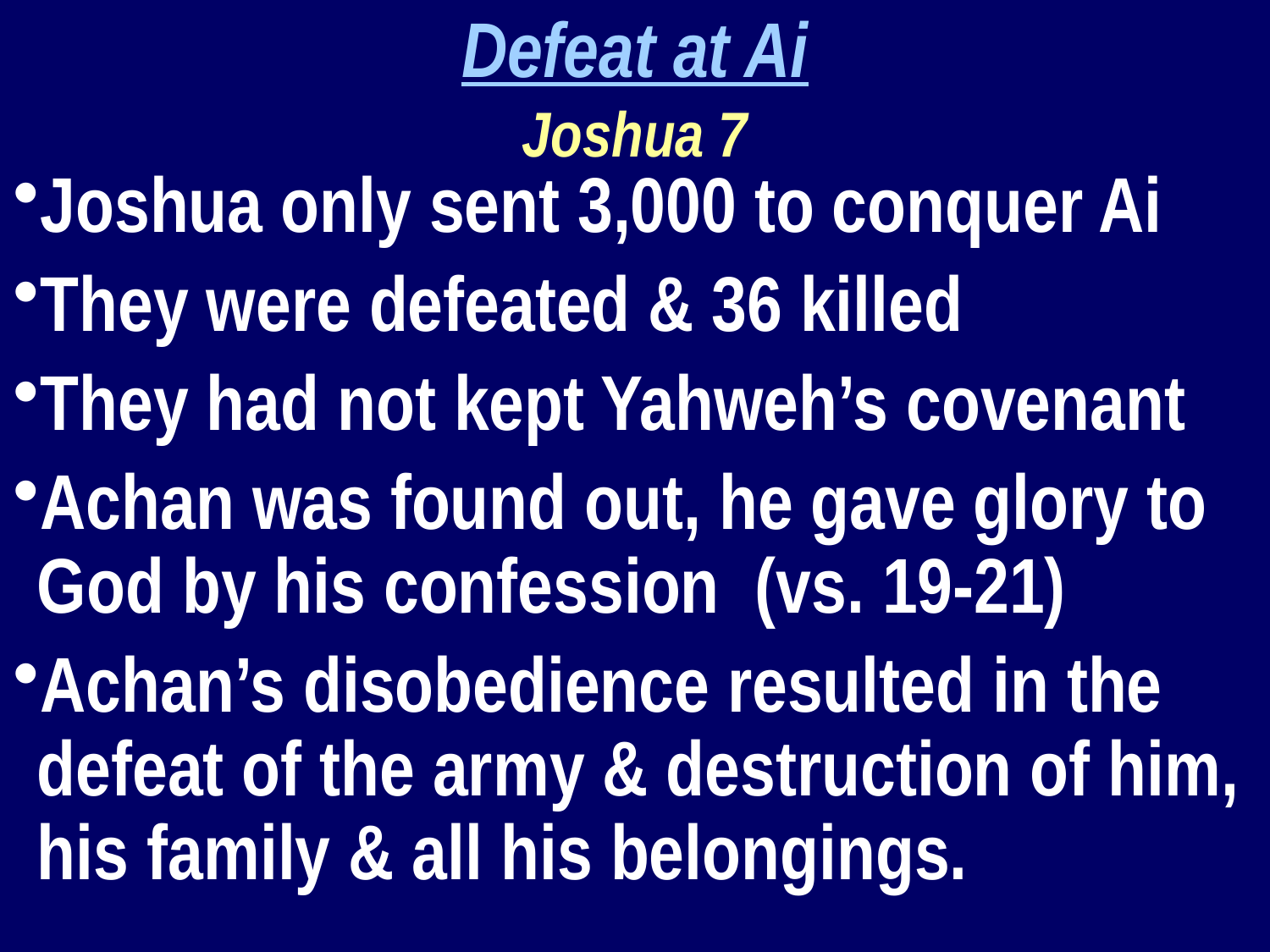

Defeat at Ai
Joshua 7
Joshua only sent 3,000 to conquer Ai
They were defeated & 36 killed
They had not kept Yahweh’s covenant
Achan was found out, he gave glory to God by his confession  (vs. 19-21)
Achan’s disobedience resulted in the defeat of the army & destruction of him, his family & all his belongings.